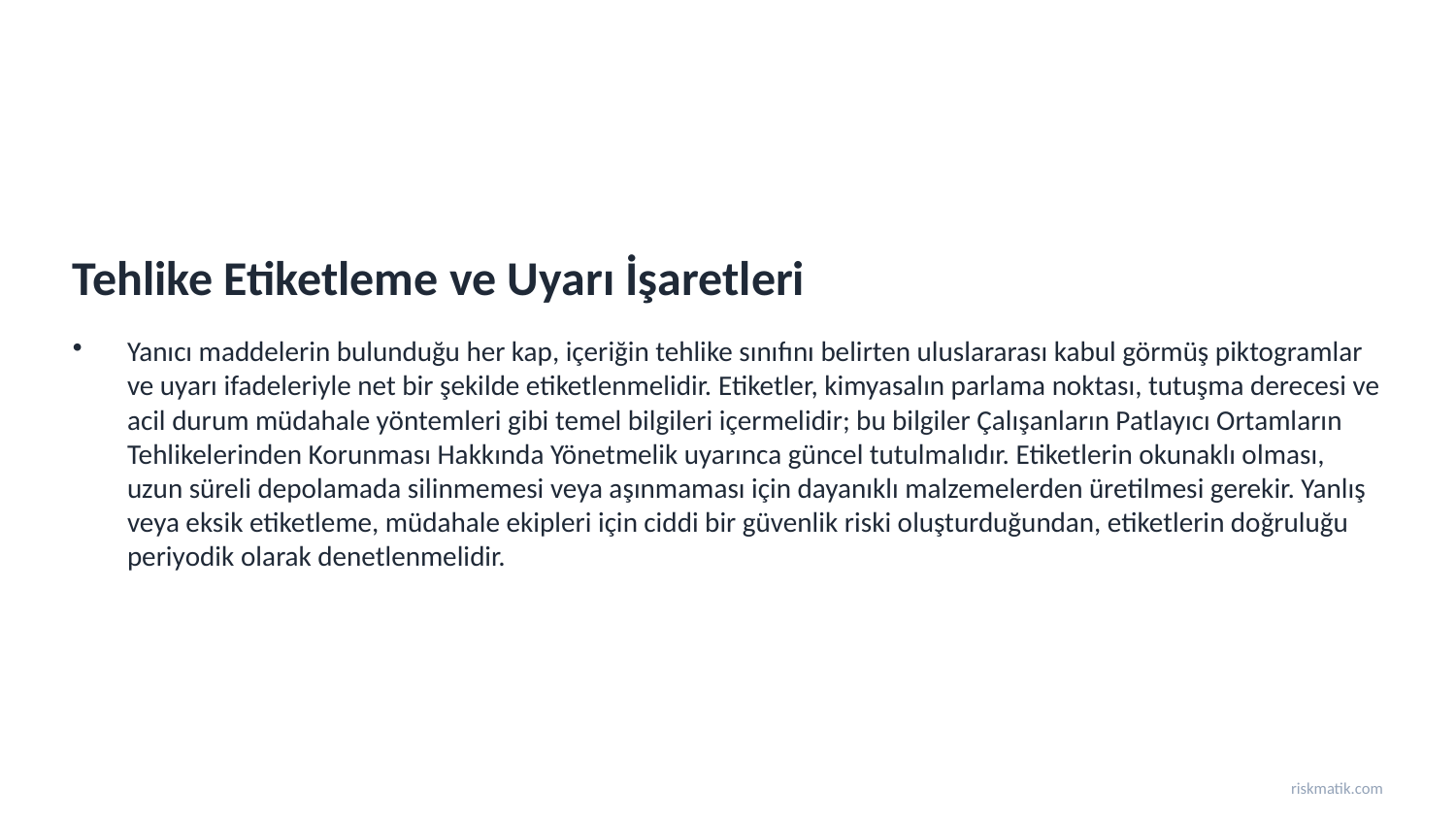

Tehlike Etiketleme ve Uyarı İşaretleri
Yanıcı maddelerin bulunduğu her kap, içeriğin tehlike sınıfını belirten uluslararası kabul görmüş piktogramlar ve uyarı ifadeleriyle net bir şekilde etiketlenmelidir. Etiketler, kimyasalın parlama noktası, tutuşma derecesi ve acil durum müdahale yöntemleri gibi temel bilgileri içermelidir; bu bilgiler Çalışanların Patlayıcı Ortamların Tehlikelerinden Korunması Hakkında Yönetmelik uyarınca güncel tutulmalıdır. Etiketlerin okunaklı olması, uzun süreli depolamada silinmemesi veya aşınmaması için dayanıklı malzemelerden üretilmesi gerekir. Yanlış veya eksik etiketleme, müdahale ekipleri için ciddi bir güvenlik riski oluşturduğundan, etiketlerin doğruluğu periyodik olarak denetlenmelidir.
riskmatik.com